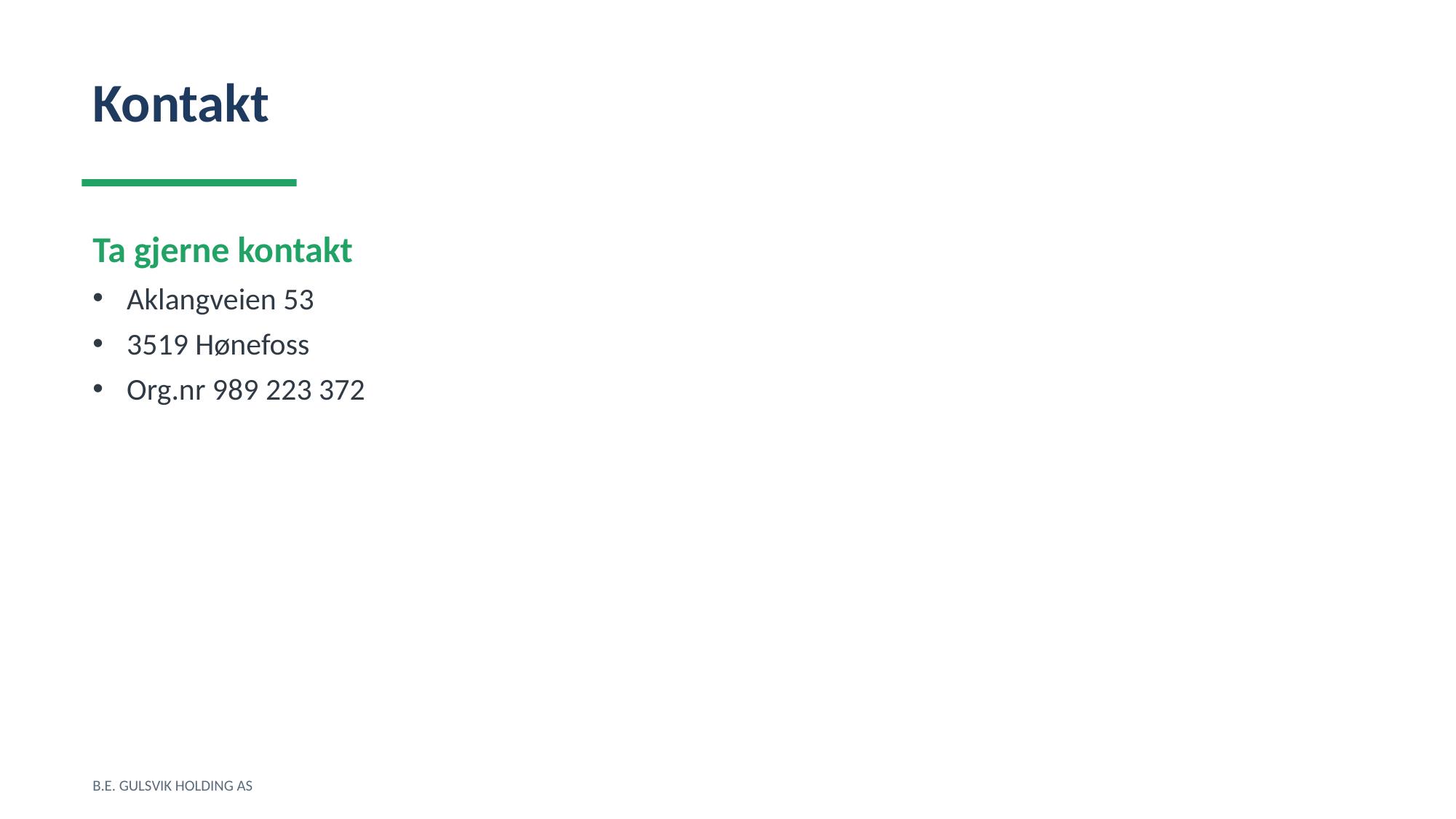

Kontakt

Ta gjerne kontakt
Aklangveien 53
3519 Hønefoss
Org.nr 989 223 372
B.E. GULSVIK HOLDING AS